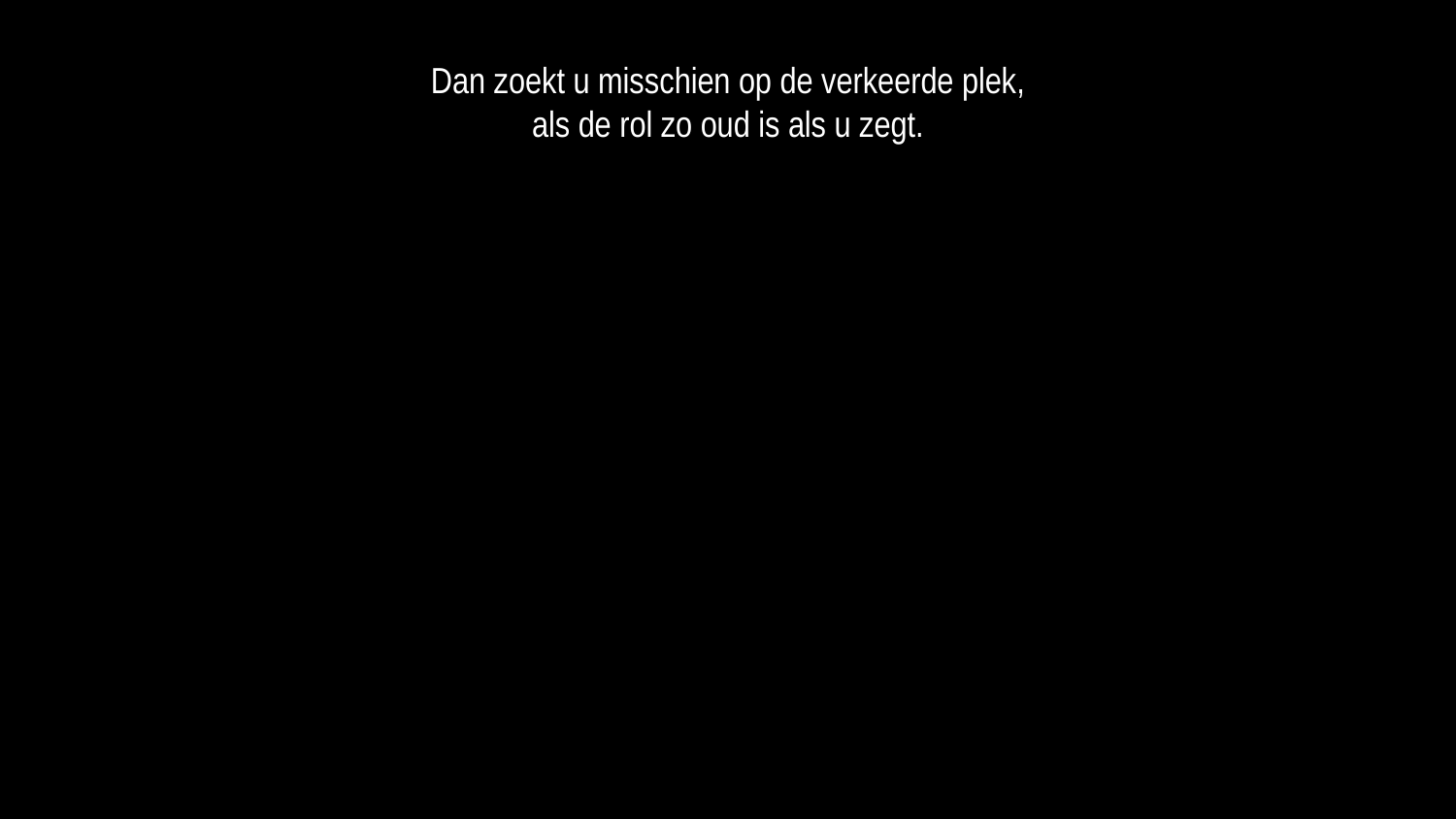

Dan zoekt u misschien op de verkeerde plek,
als de rol zo oud is als u zegt.